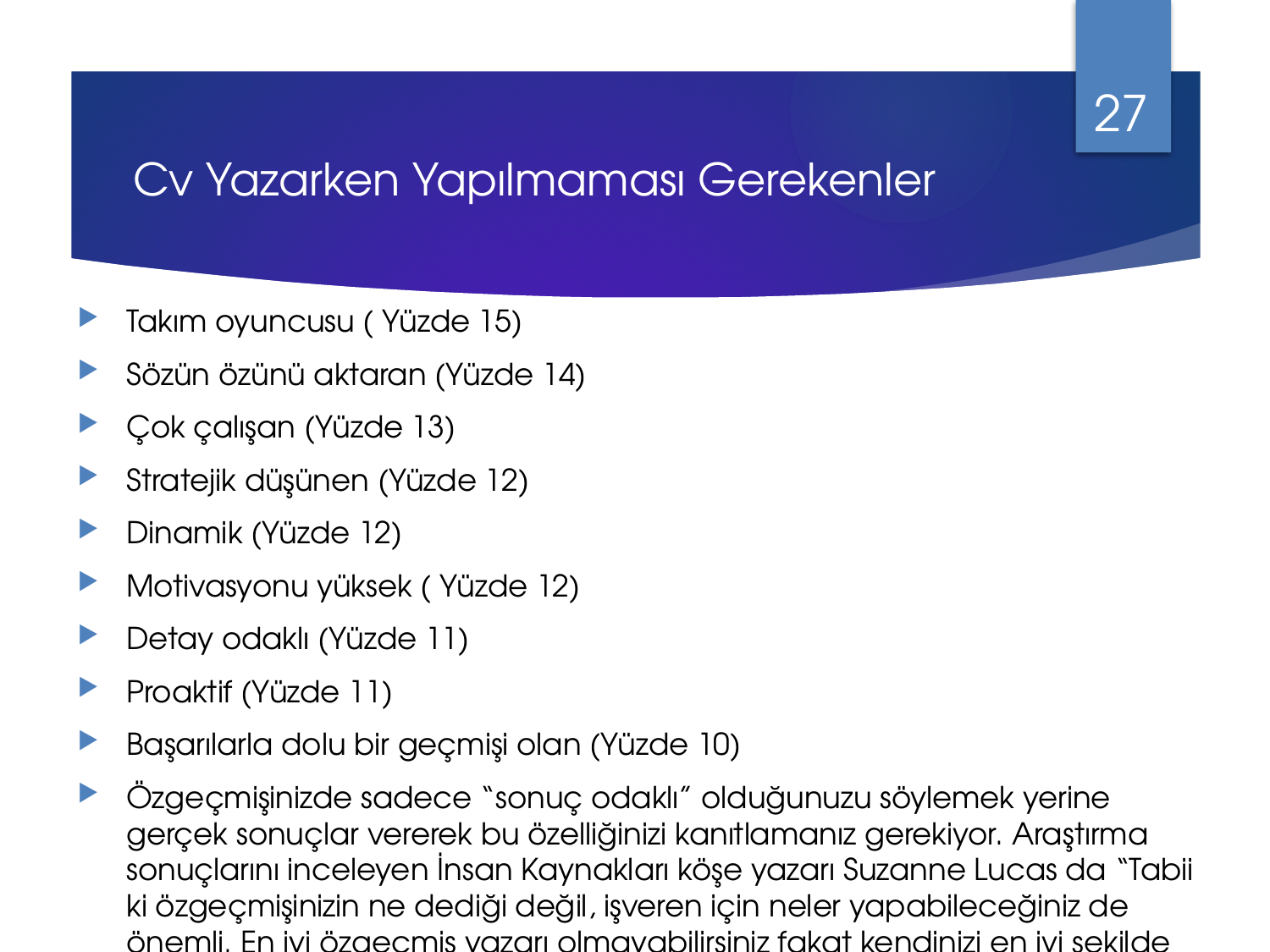

27
# Cv Yazarken Yapılmaması Gerekenler
Takım oyuncusu ( Yüzde 15)
Sözün özünü aktaran (Yüzde 14)
Çok çalışan (Yüzde 13)
Stratejik düşünen (Yüzde 12)
Dinamik (Yüzde 12)
Motivasyonu yüksek ( Yüzde 12)
Detay odaklı (Yüzde 11)
Proaktif (Yüzde 11)
Başarılarla dolu bir geçmişi olan (Yüzde 10)
Özgeçmişinizde sadece “sonuç odaklı” olduğunuzu söylemek yerine gerçek sonuçlar vererek bu özelliğinizi kanıtlamanız gerekiyor. Araştırma sonuçlarını inceleyen İnsan Kaynakları köşe yazarı Suzanne Lucas da “Tabii ki özgeçmişinizin ne dediği değil, işveren için neler yapabileceğiniz de önemli. En iyi özgeçmiş yazarı olmayabilirsiniz fakat kendinizi en iyi şekilde ifade etmeniz size değer katacaktır” diyor.